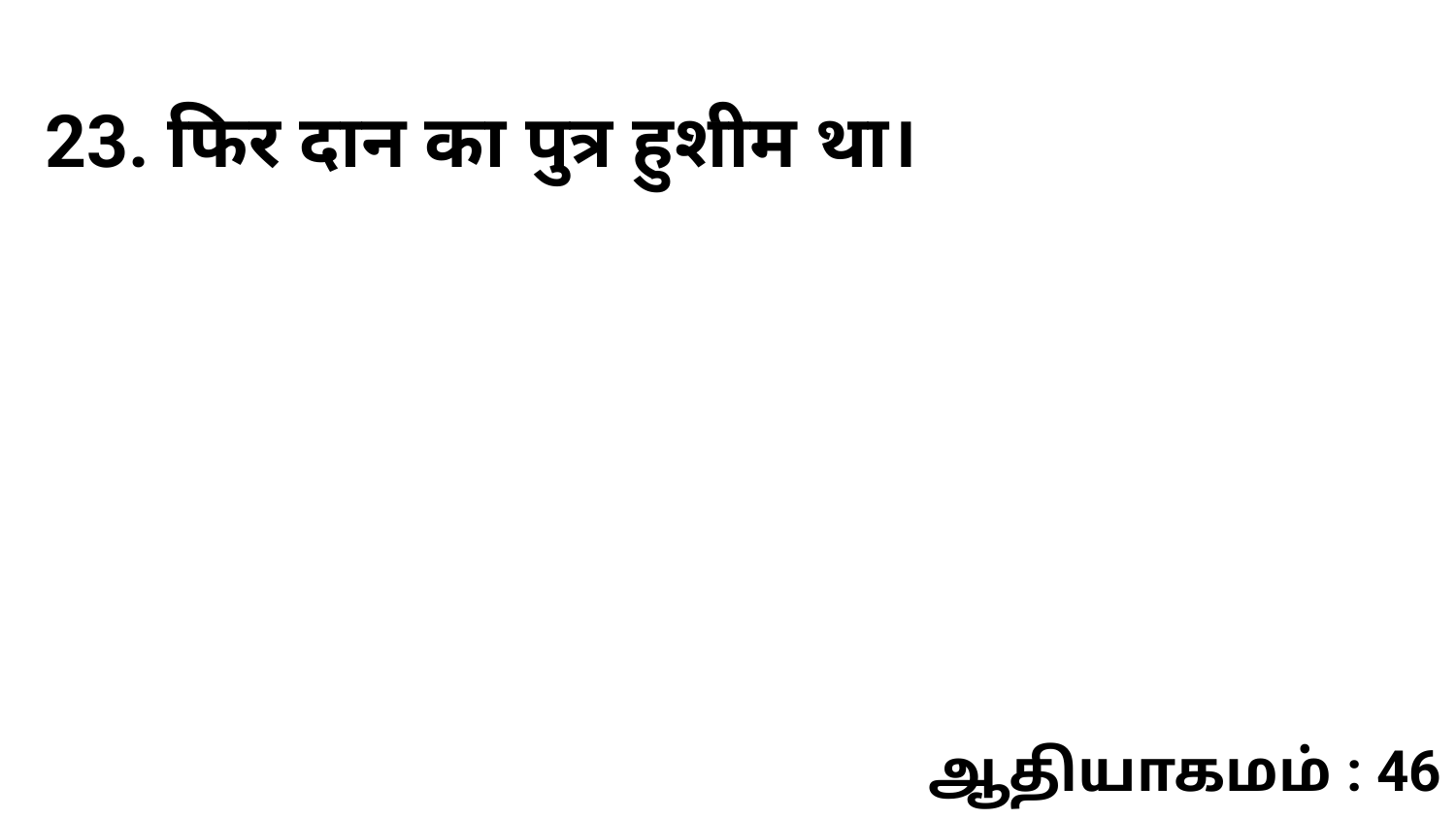

23. फिर दान का पुत्र हुशीम था।
ஆதியாகமம் : 46